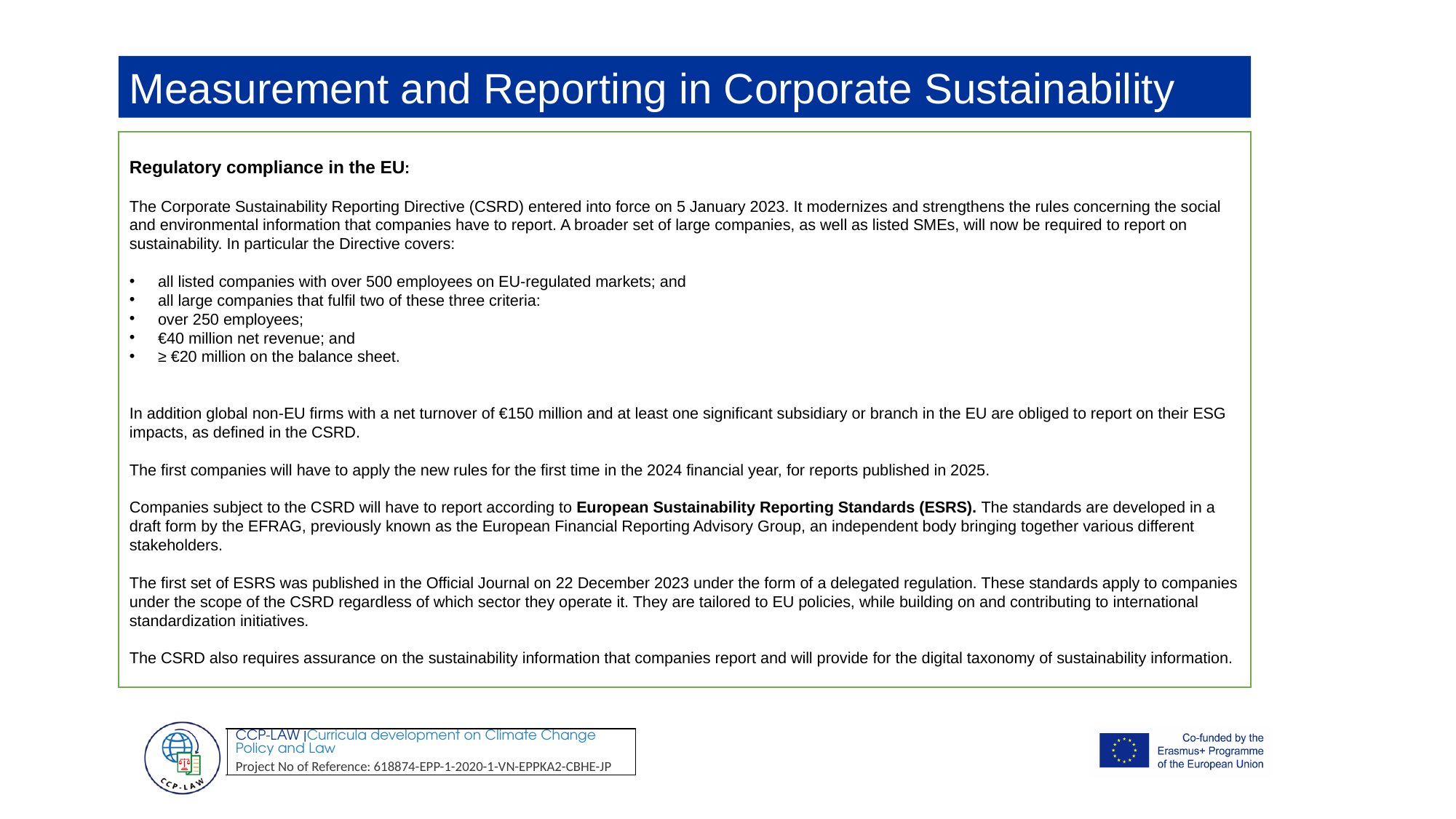

Measurement and Reporting in Corporate Sustainability

Regulatory compliance in the EU:

The Corporate Sustainability Reporting Directive (CSRD) entered into force on 5 January 2023. It modernizes and strengthens the rules concerning the social and environmental information that companies have to report. A broader set of large companies, as well as listed SMEs, will now be required to report on sustainability. In particular the Directive covers:

all listed companies with over 500 employees on EU-regulated markets; and
all large companies that fulfil two of these three criteria:
over 250 employees;
€40 million net revenue; and
≥ €20 million on the balance sheet.

In addition global non-EU firms with a net turnover of €150 million and at least one significant subsidiary or branch in the EU are obliged to report on their ESG impacts, as defined in the CSRD.

The first companies will have to apply the new rules for the first time in the 2024 financial year, for reports published in 2025.

Companies subject to the CSRD will have to report according to European Sustainability Reporting Standards (ESRS). The standards are developed in a draft form by the EFRAG, previously known as the European Financial Reporting Advisory Group, an independent body bringing together various different stakeholders.

The first set of ESRS was published in the Official Journal on 22 December 2023 under the form of a delegated regulation. These standards apply to companies under the scope of the CSRD regardless of which sector they operate it. They are tailored to EU policies, while building on and contributing to international standardization initiatives.

The CSRD also requires assurance on the sustainability information that companies report and will provide for the digital taxonomy of sustainability information.